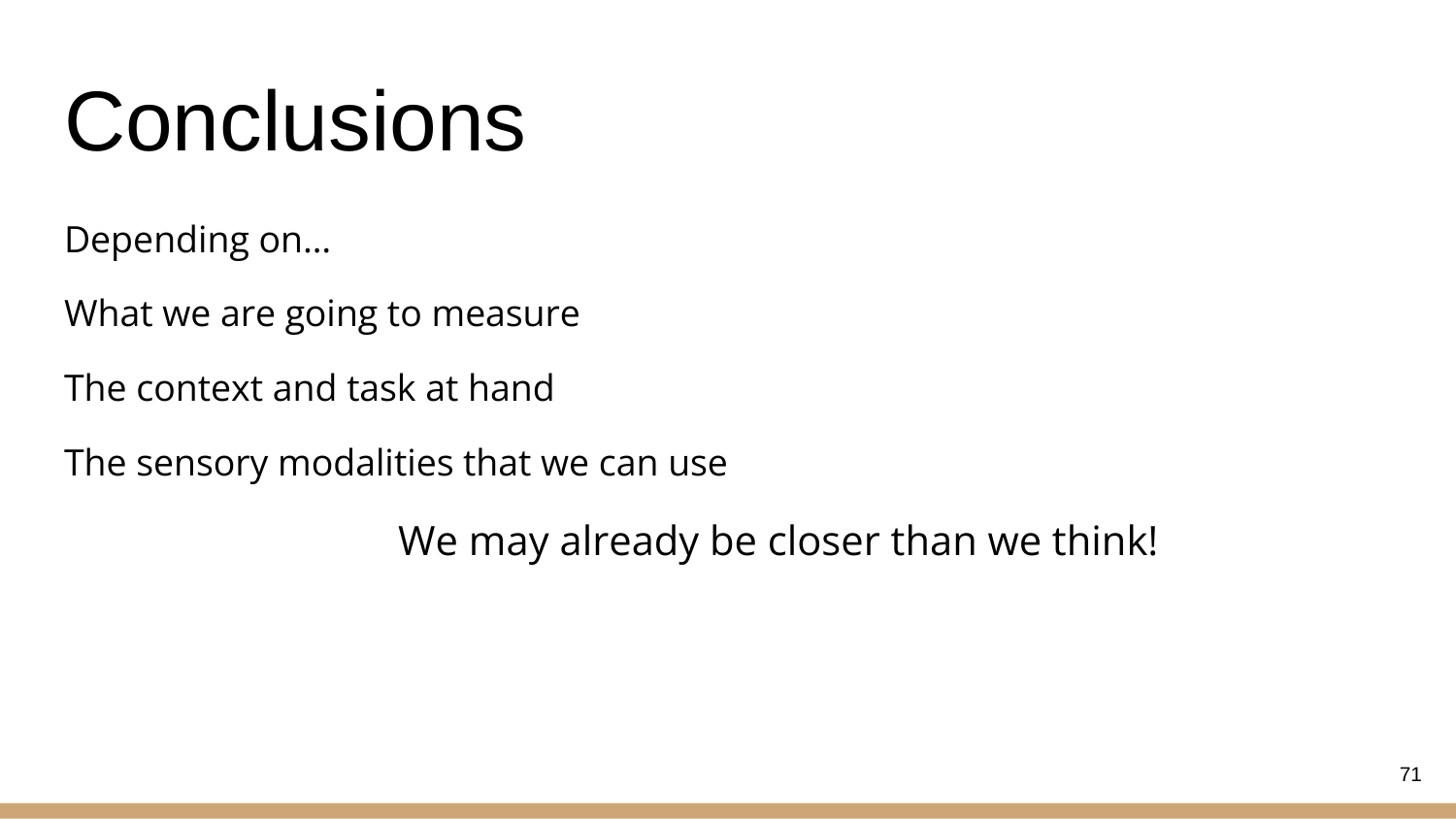

# Conclusions
Depending on…
What we are going to measure
The context and task at hand
The sensory modalities that we can use
                                We may already be closer than we think!
71